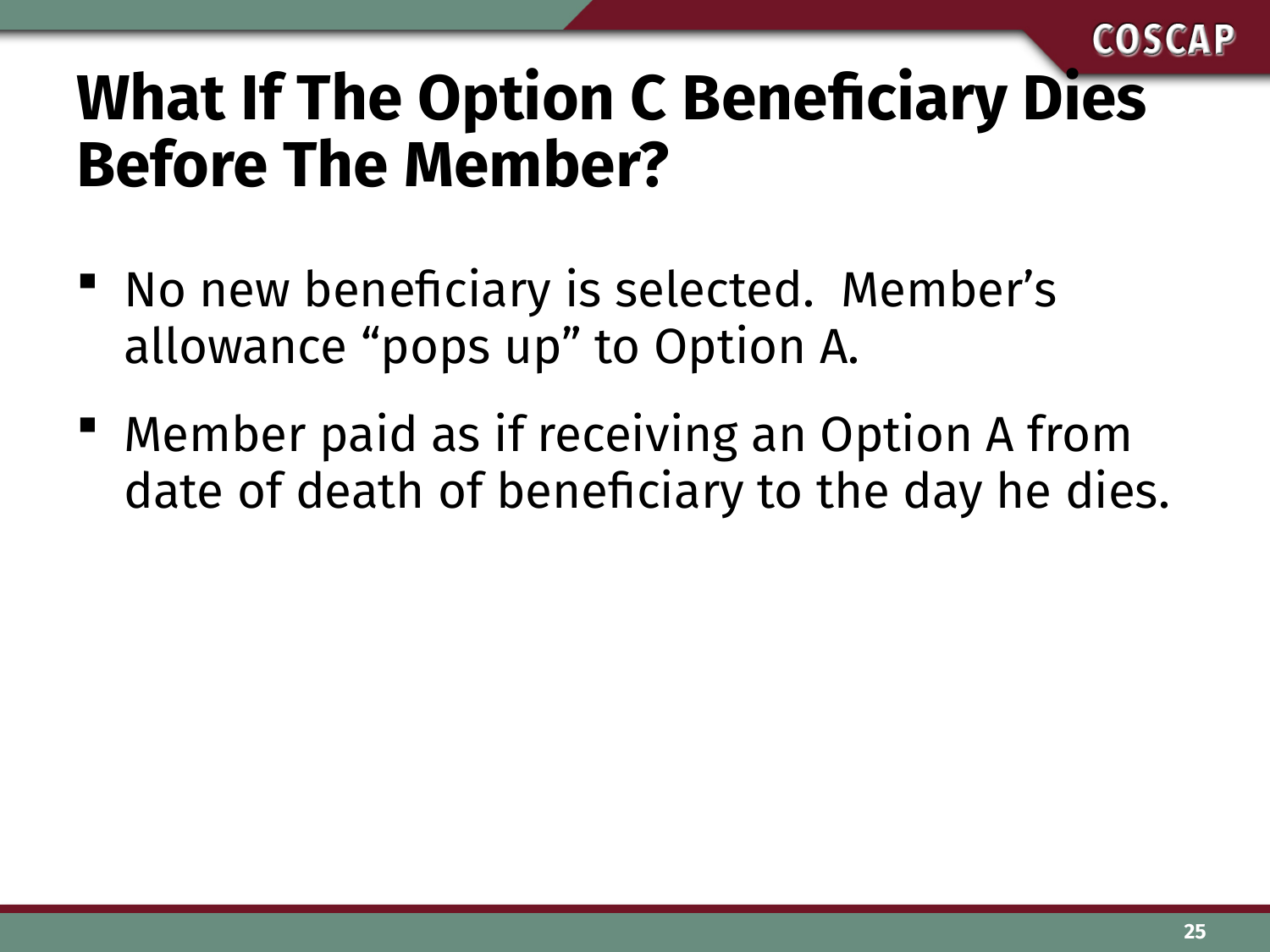

# What If The Option C Beneficiary Dies Before The Member?
No new beneficiary is selected.  Member’s allowance “pops up” to Option A.
Member paid as if receiving an Option A from date of death of beneficiary to the day he dies.
25